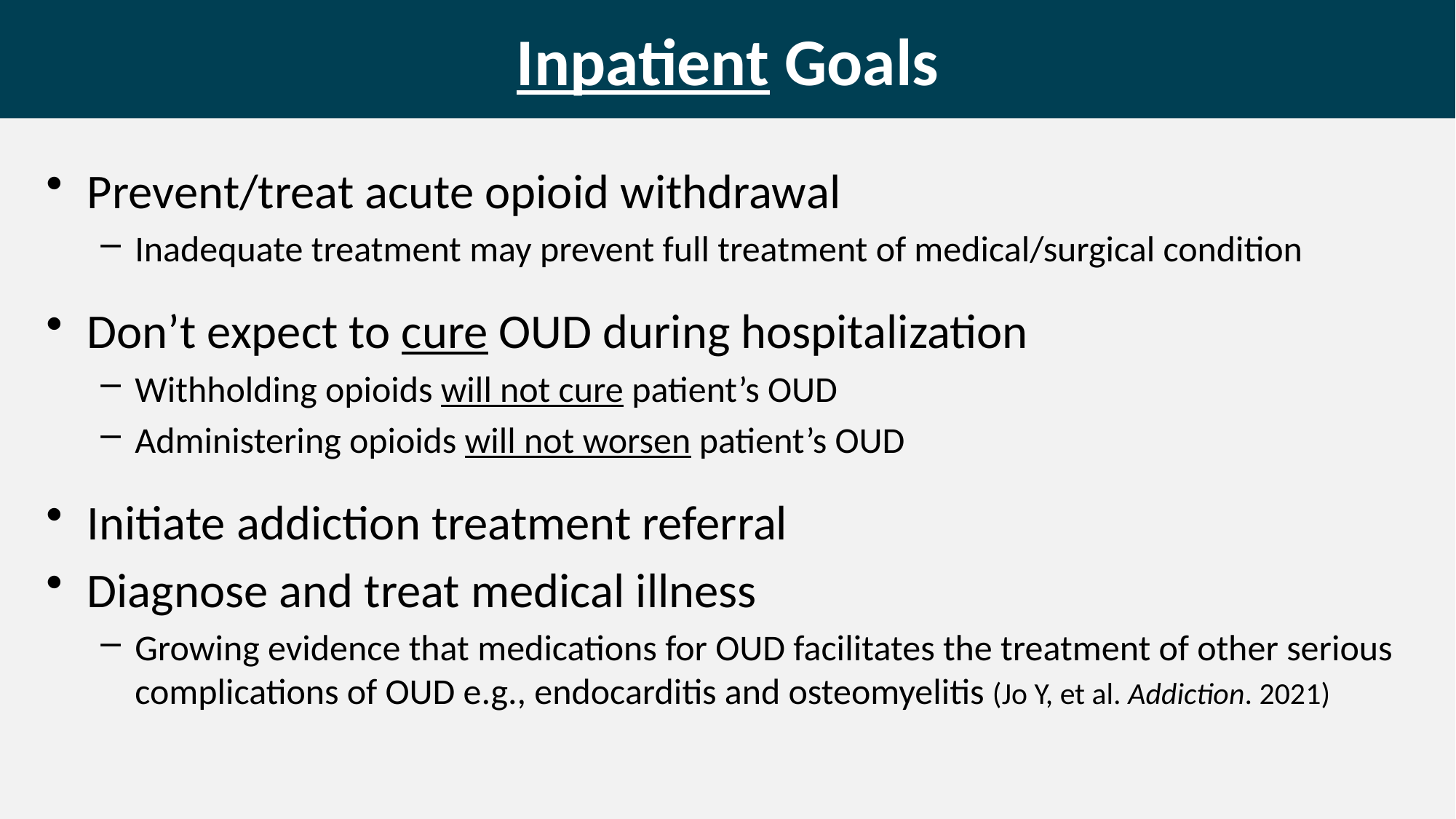

# Inpatient Goals
Prevent/treat acute opioid withdrawal
Inadequate treatment may prevent full treatment of medical/surgical condition

Don’t expect to cure OUD during hospitalization
Withholding opioids will not cure patient’s OUD
Administering opioids will not worsen patient’s OUD

Initiate addiction treatment referral
Diagnose and treat medical illness
Growing evidence that medications for OUD facilitates the treatment of other serious complications of OUD e.g., endocarditis and osteomyelitis (Jo Y, et al. Addiction. 2021)